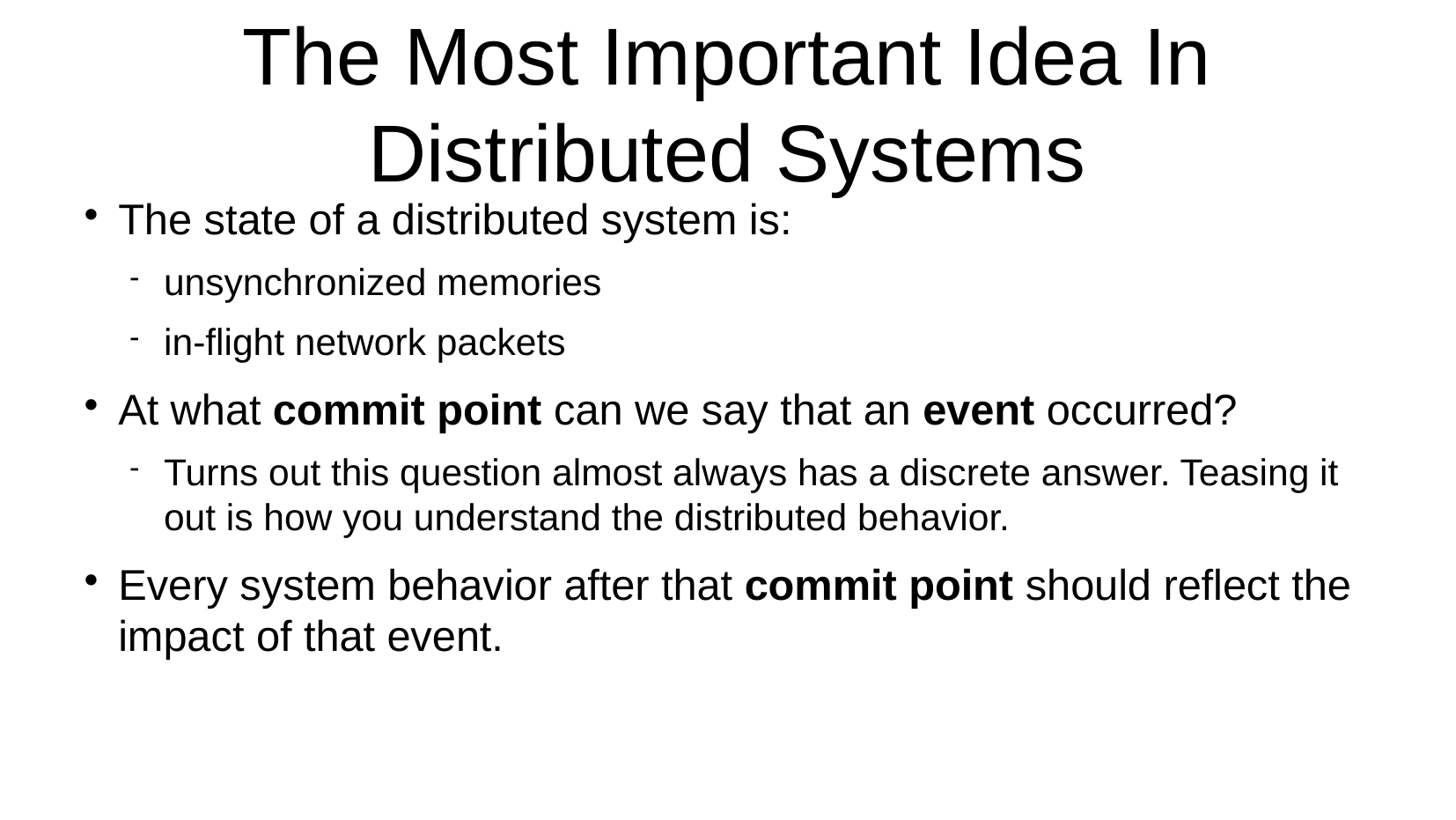

The Most Important Idea In Distributed Systems
The state of a distributed system is:
unsynchronized memories
in-flight network packets
At what commit point can we say that an event occurred?
Turns out this question almost always has a discrete answer. Teasing it out is how you understand the distributed behavior.
Every system behavior after that commit point should reflect the impact of that event.